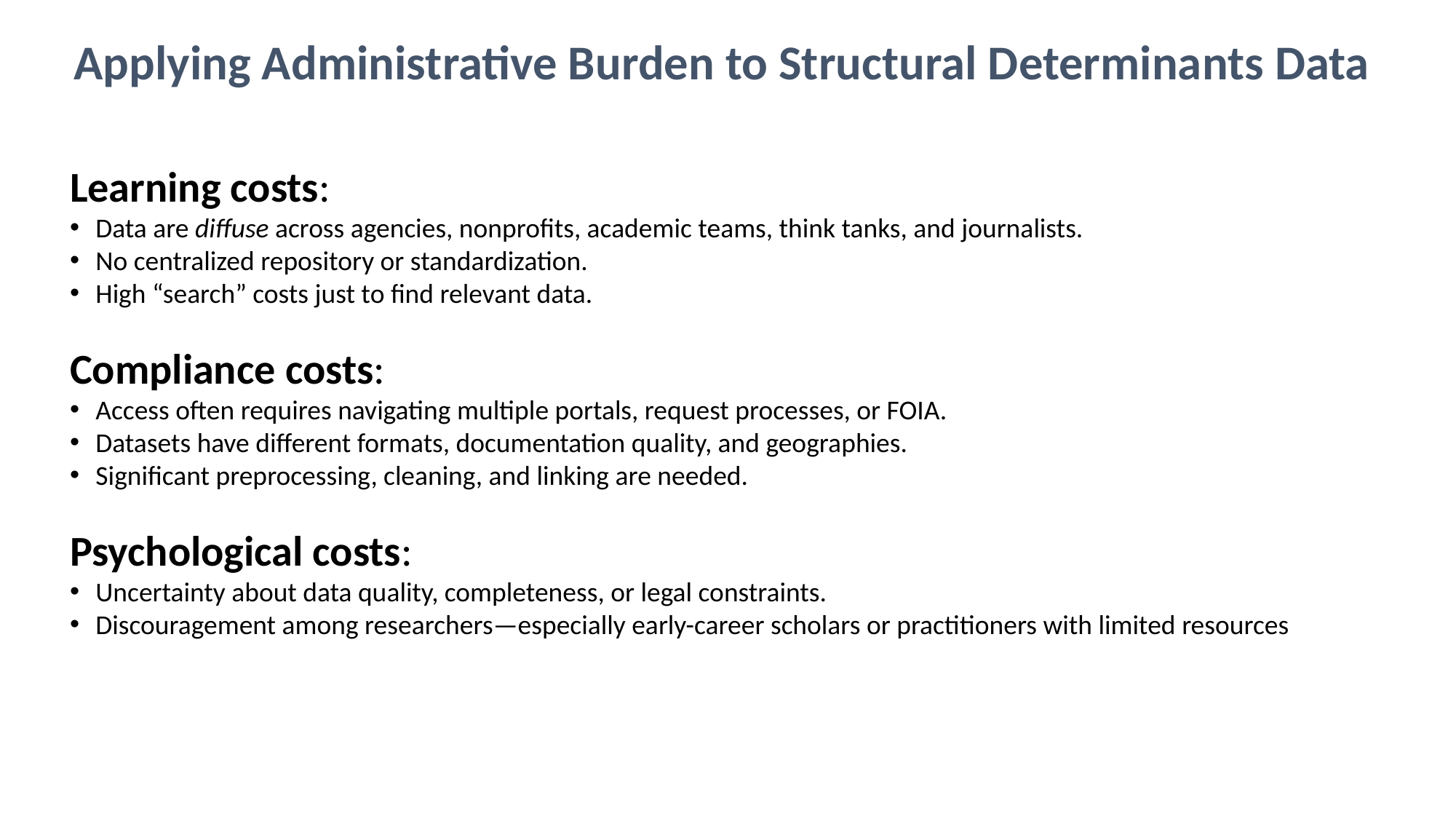

Applying Administrative Burden to Structural Determinants Data
Learning costs:
Data are diffuse across agencies, nonprofits, academic teams, think tanks, and journalists.
No centralized repository or standardization.
High “search” costs just to find relevant data.

Compliance costs:
Access often requires navigating multiple portals, request processes, or FOIA.
Datasets have different formats, documentation quality, and geographies.
Significant preprocessing, cleaning, and linking are needed.

Psychological costs:
Uncertainty about data quality, completeness, or legal constraints.
Discouragement among researchers—especially early-career scholars or practitioners with limited resources